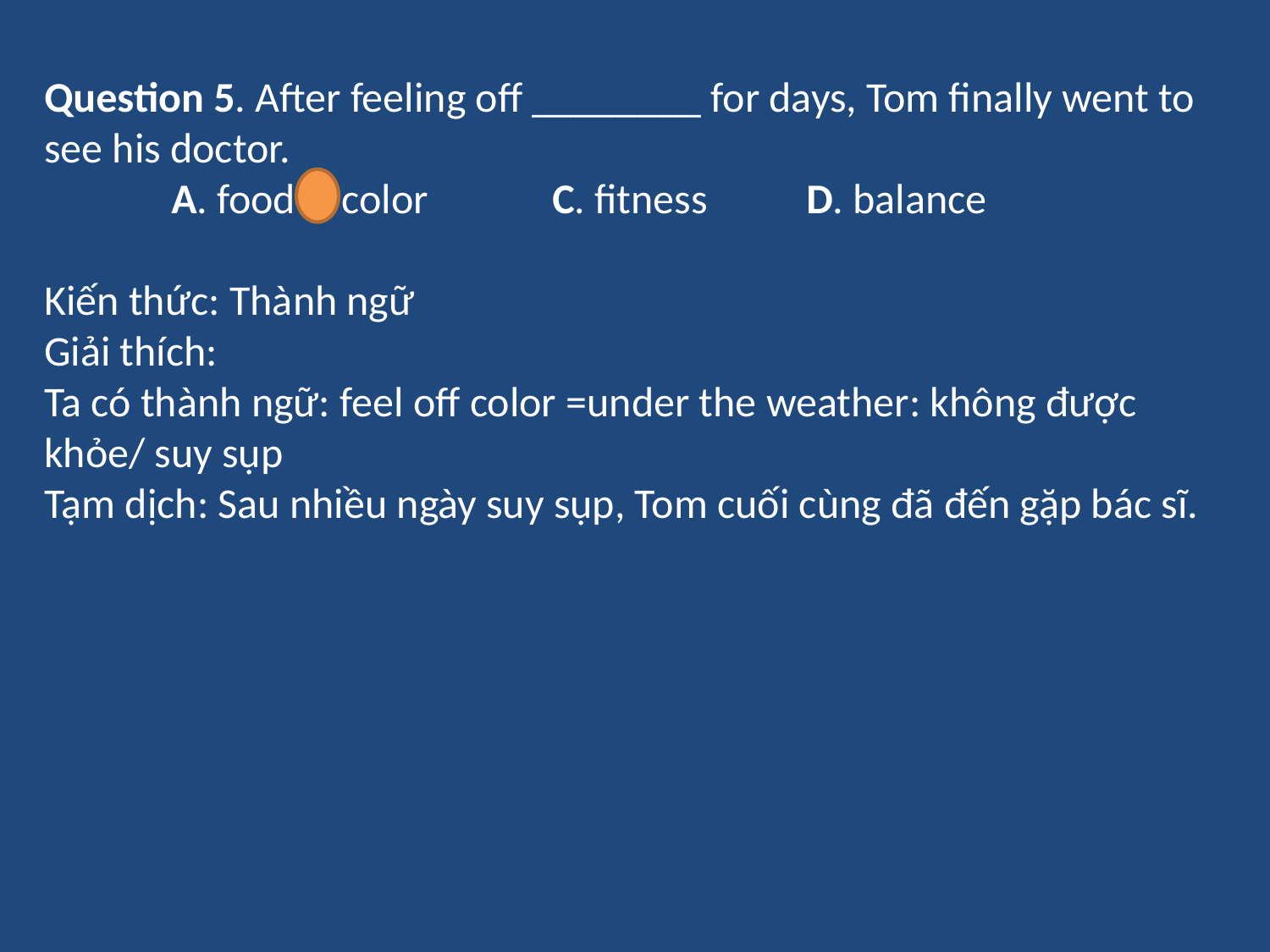

Question 5. After feeling off ________ for days, Tom finally went to see his doctor.
	A. food	B. color	C. fitness	D. balance

Kiến thức: Thành ngữ
Giải thích:
Ta có thành ngữ: feel off color =under the weather: không được khỏe/ suy sụp
Tạm dịch: Sau nhiều ngày suy sụp, Tom cuối cùng đã đến gặp bác sĩ.